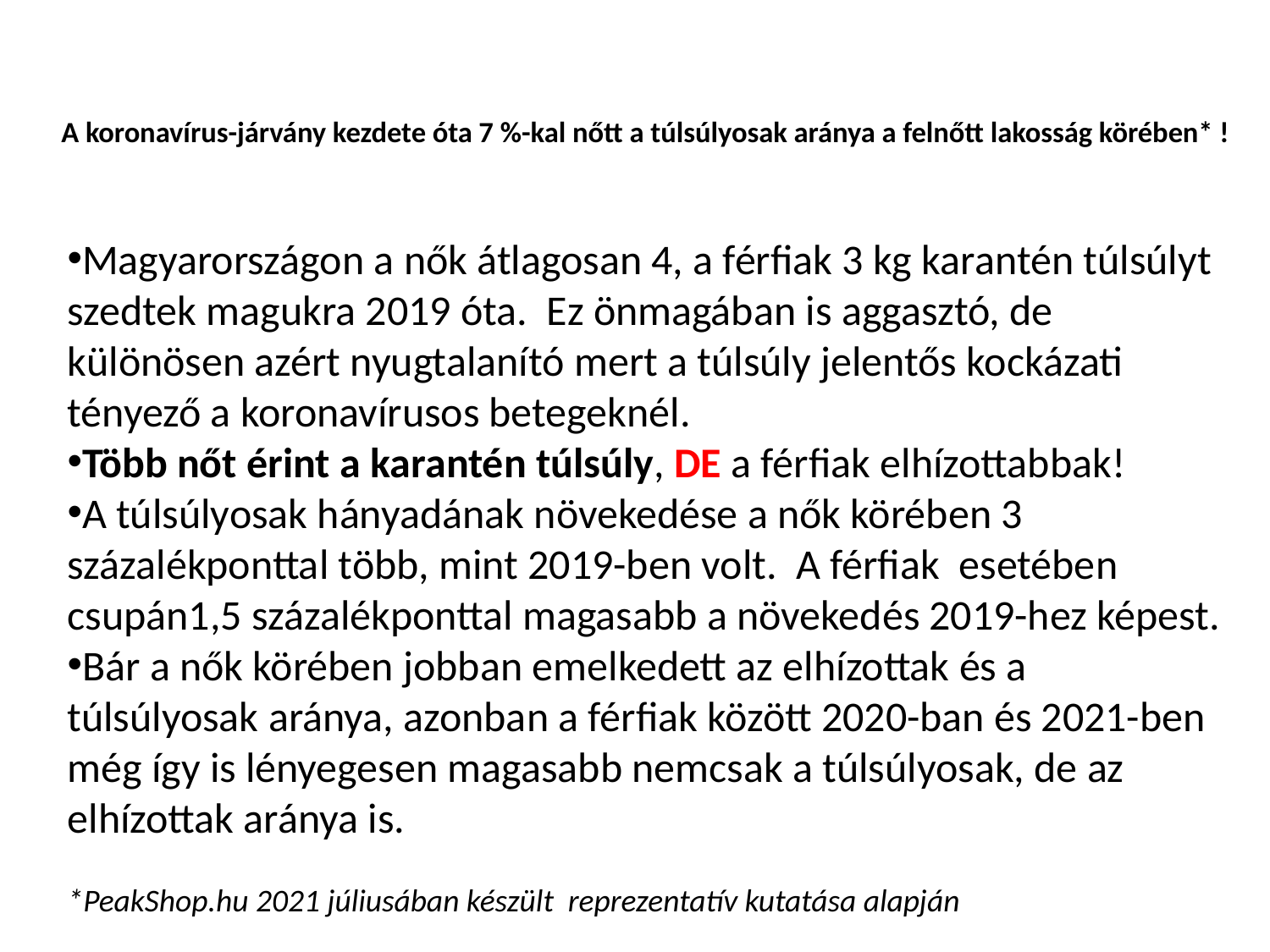

# A koronavírus-járvány kezdete óta 7 %-kal nőtt a túlsúlyosak aránya a felnőtt lakosság körében* !
Magyarországon a nők átlagosan 4, a férfiak 3 kg karantén túlsúlyt szedtek magukra 2019 óta.  Ez önmagában is aggasztó, de különösen azért nyugtalanító mert a túlsúly jelentős kockázati tényező a koronavírusos betegeknél.
Több nőt érint a karantén túlsúly, DE a férfiak elhízottabbak!
A túlsúlyosak hányadának növekedése a nők körében 3 százalékponttal több, mint 2019-ben volt.  A férfiak  esetében csupán1,5 százalékponttal magasabb a növekedés 2019-hez képest.
Bár a nők körében jobban emelkedett az elhízottak és a túlsúlyosak aránya, azonban a férfiak között 2020-ban és 2021-ben még így is lényegesen magasabb nemcsak a túlsúlyosak, de az elhízottak aránya is.

*PeakShop.hu 2021 júliusában készült  reprezentatív kutatása alapján

* PeakShop.hu  2021-es reprezentatív kutatása